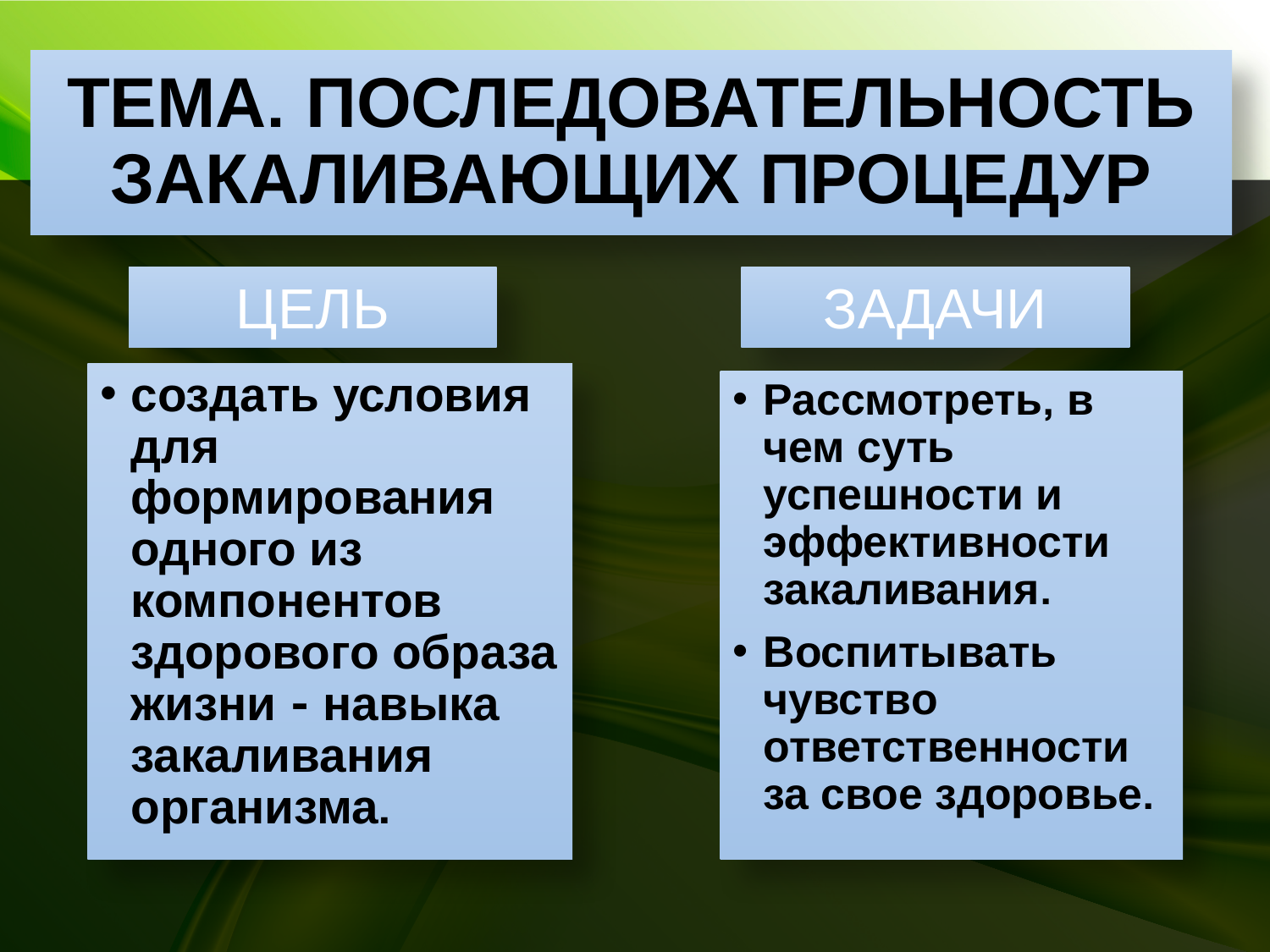

# Тема. Последовательность закаливающих процедур
ЦЕЛЬ
ЗАДАЧИ
создать условия для формирования одного из компонентов здорового образа жизни - навыка закаливания организма.

Рассмотреть, в чем суть успешности и эффективности закаливания.
Воспитывать чувство ответственности за свое здоровье.